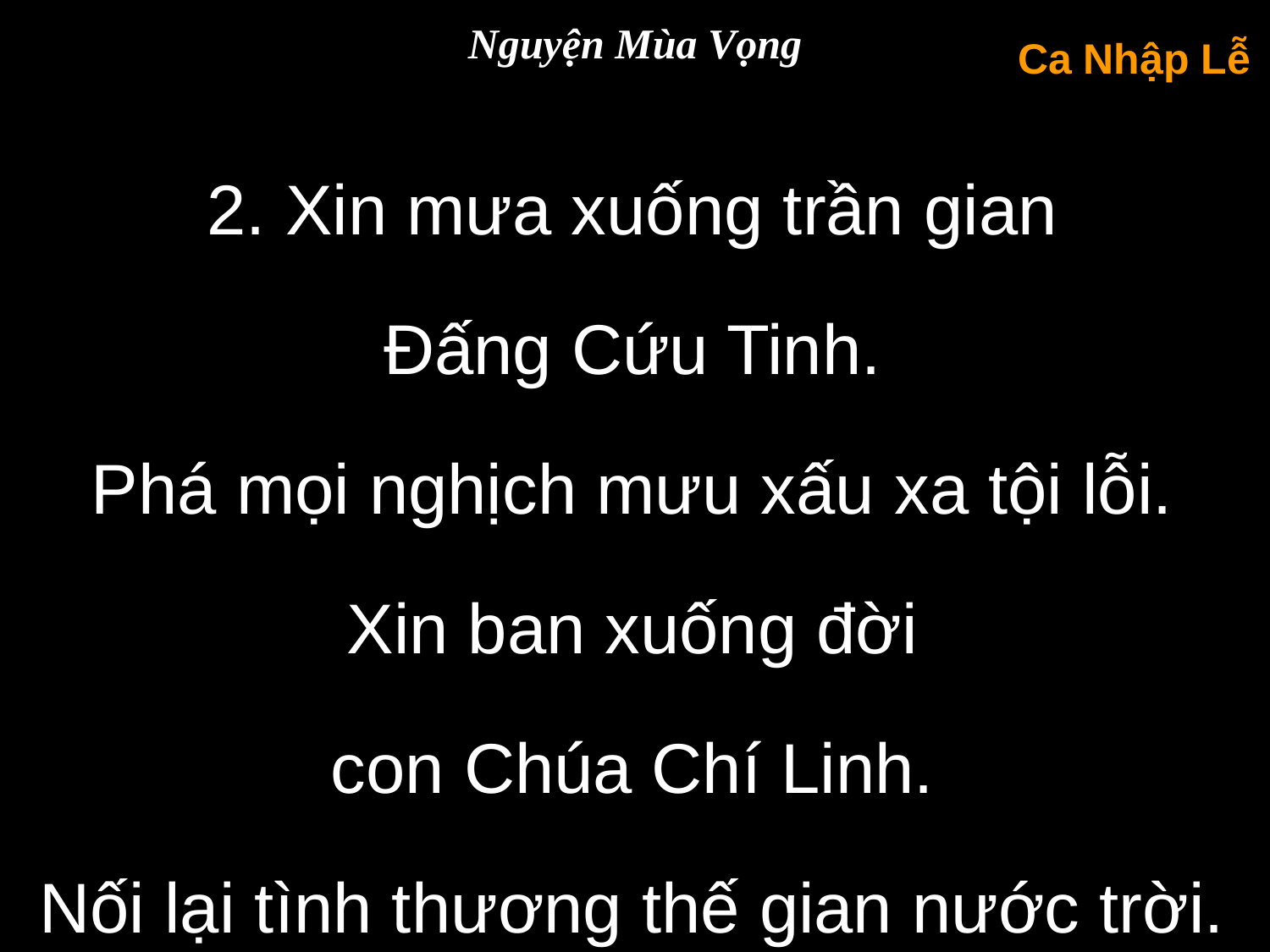

Nguyện Mùa Vọng
Ca Nhập Lễ
2. Xin mưa xuống trần gian
Đấng Cứu Tinh.
Phá mọi nghịch mưu xấu xa tội lỗi.
Xin ban xuống đời
con Chúa Chí Linh.
Nối lại tình thương thế gian nước trời.